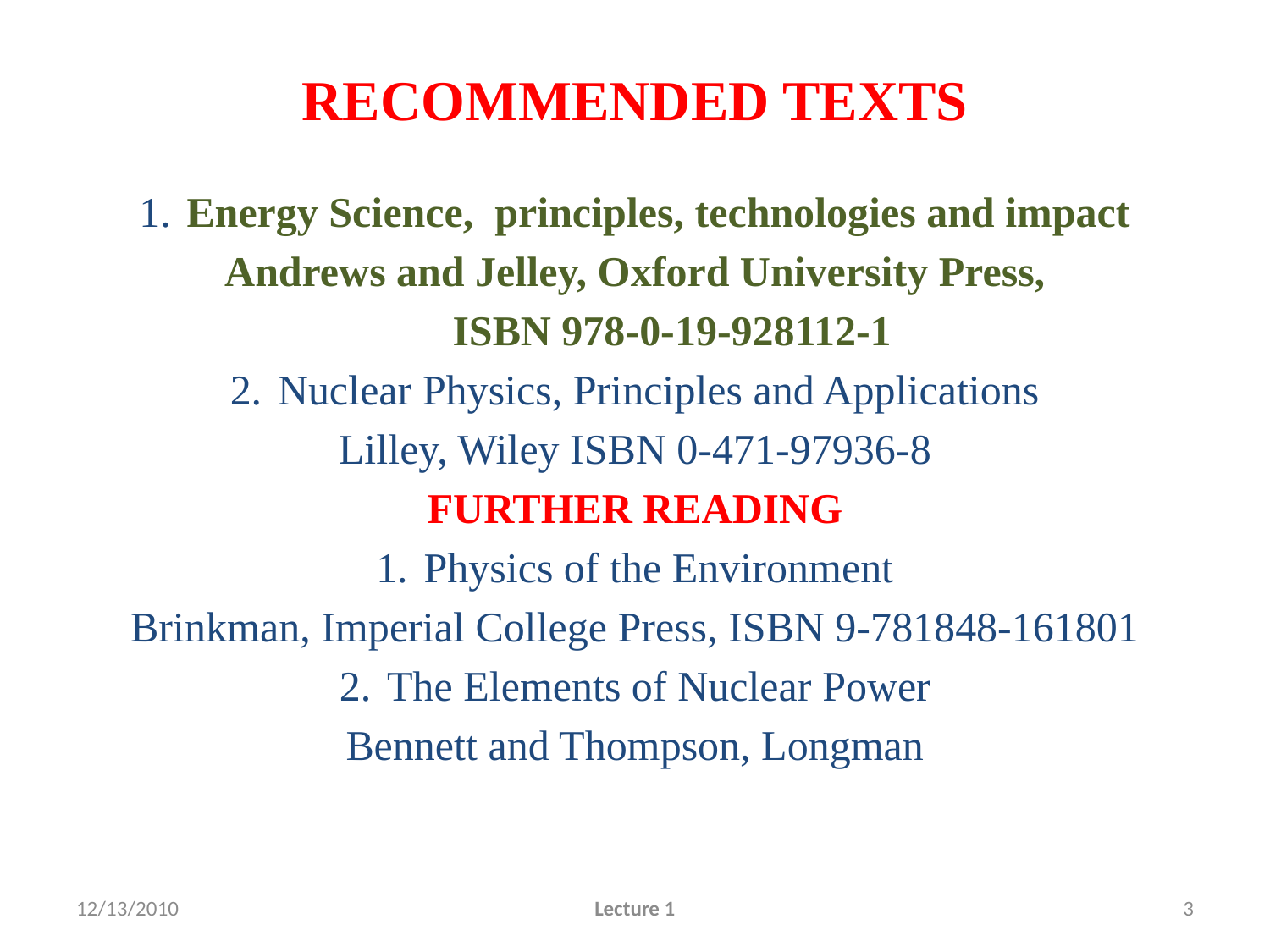

# RECOMMENDED TEXTS
1.	Energy Science,  principles, technologies and impact
 Andrews and Jelley, Oxford University Press,
       ISBN 978-0-19-928112-1
2.	Nuclear Physics, Principles and Applications
Lilley, Wiley ISBN 0-471-97936-8
FURTHER READING
1.	Physics of the Environment
Brinkman, Imperial College Press, ISBN 9-781848-161801
2.	The Elements of Nuclear Power
Bennett and Thompson, Longman
12/13/2010
Lecture 1
3